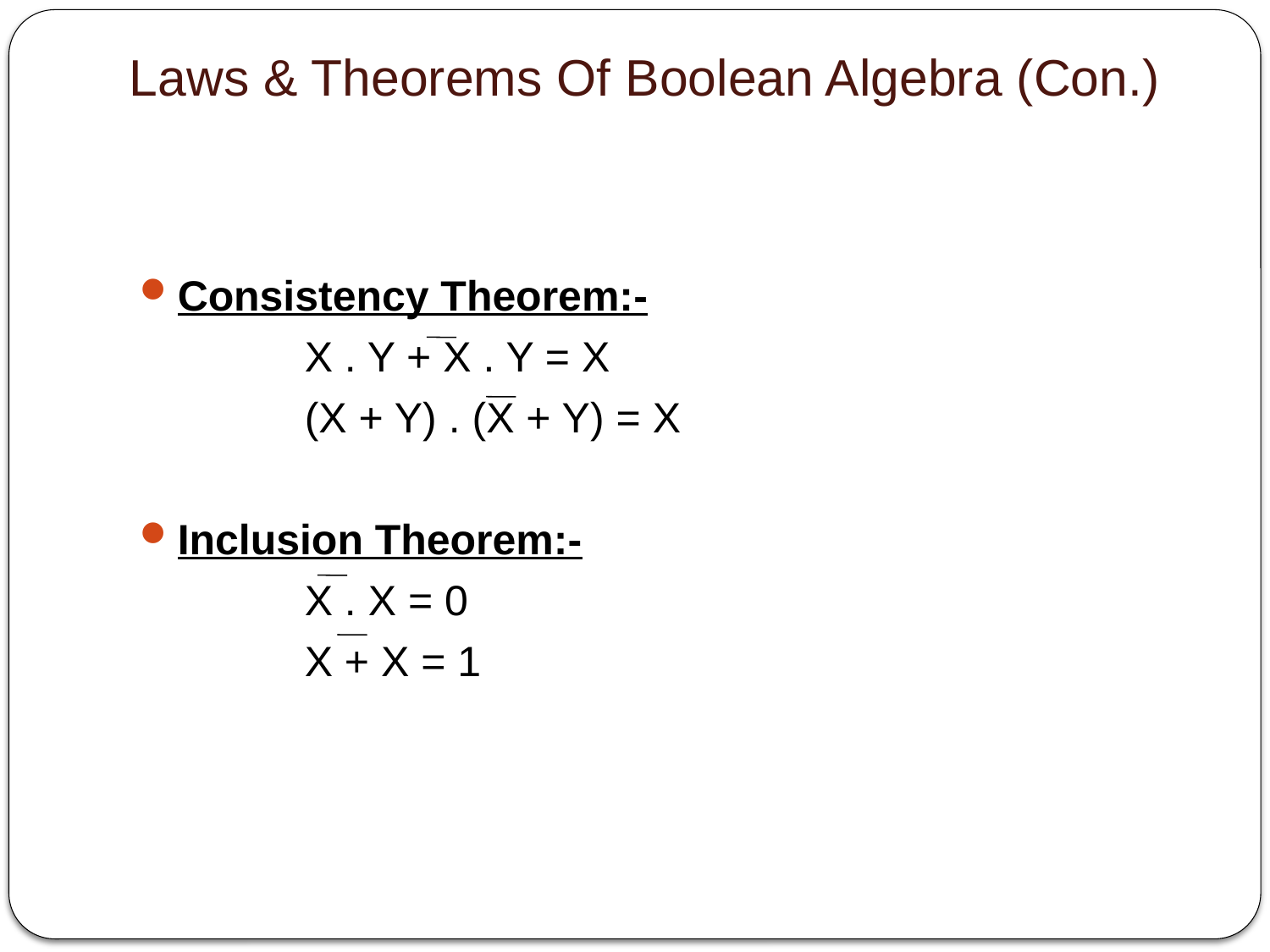

# Laws & Theorems Of Boolean Algebra (Con.)

Consistency Theorem:-
		X . Y + X . Y = X
		(X + Y) . (X + Y) = X

Inclusion Theorem:-
		X . X = 0
		X + X = 1